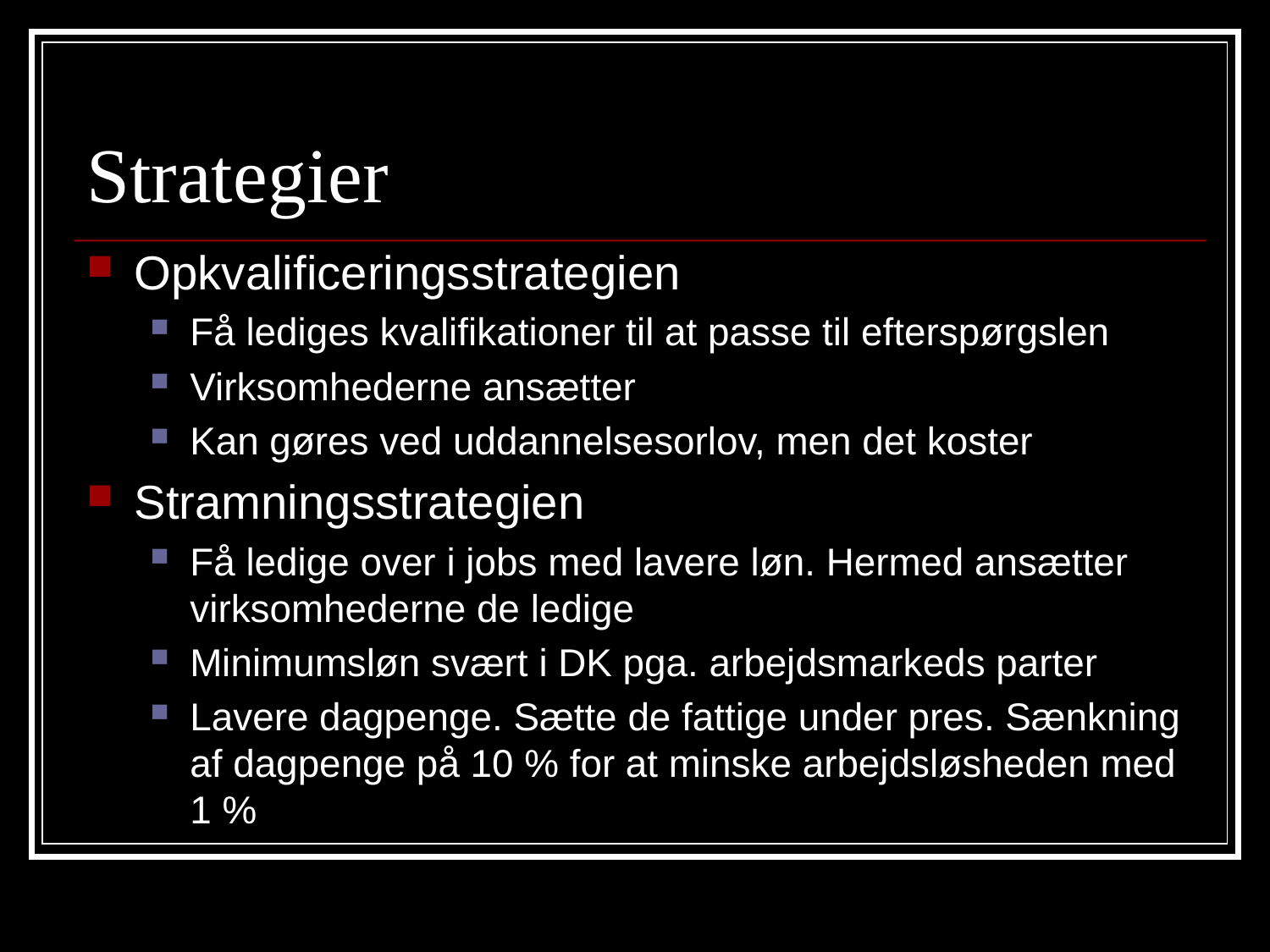

# Strategier
Opkvalificeringsstrategien
Få lediges kvalifikationer til at passe til efterspørgslen
Virksomhederne ansætter
Kan gøres ved uddannelsesorlov, men det koster
Stramningsstrategien
Få ledige over i jobs med lavere løn. Hermed ansætter virksomhederne de ledige
Minimumsløn svært i DK pga. arbejdsmarkeds parter
Lavere dagpenge. Sætte de fattige under pres. Sænkning af dagpenge på 10 % for at minske arbejdsløsheden med 1 %